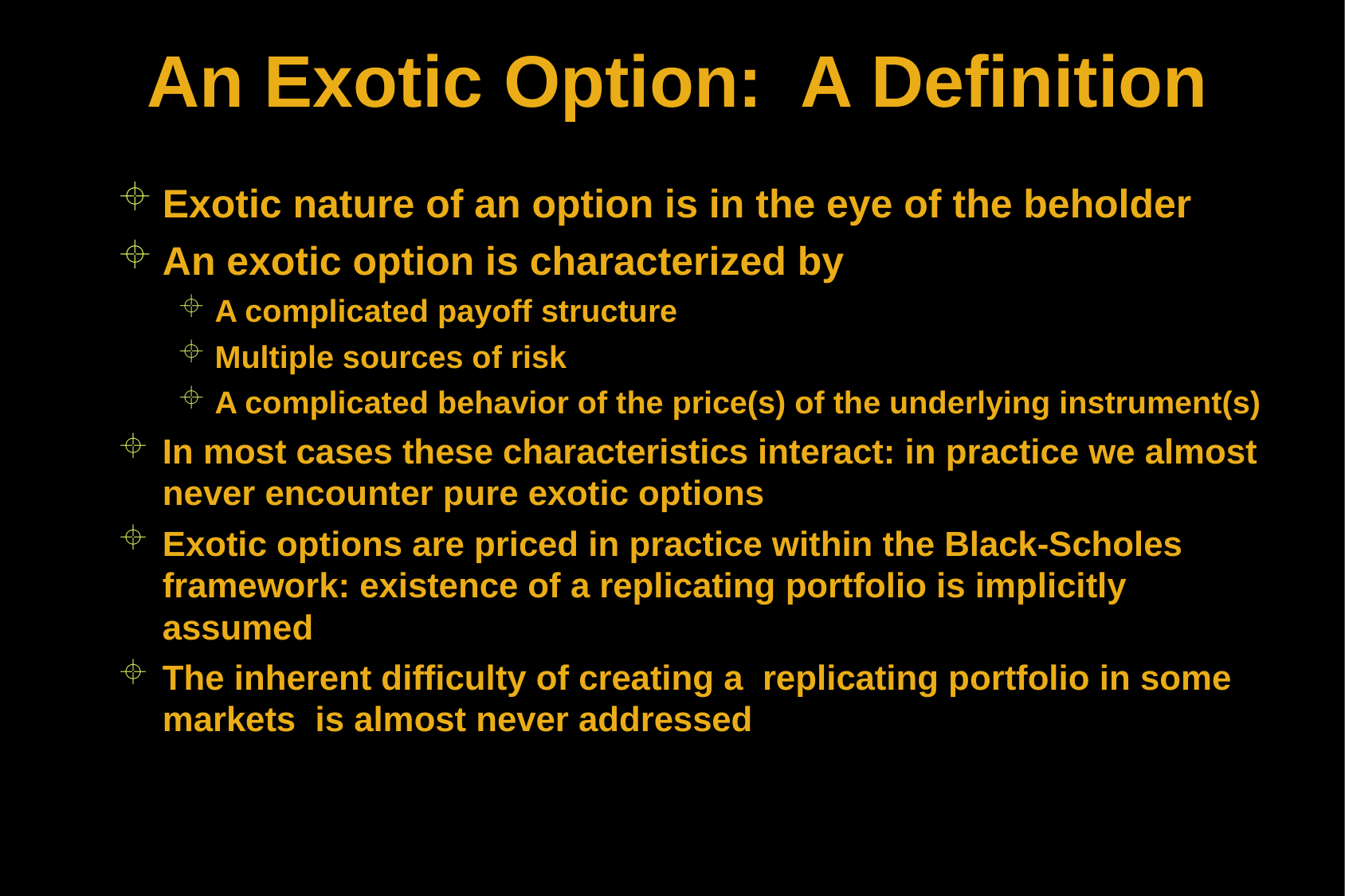

# An Exotic Option:  A Definition
Exotic nature of an option is in the eye of the beholder
An exotic option is characterized by
A complicated payoff structure
Multiple sources of risk
A complicated behavior of the price(s) of the underlying instrument(s)
In most cases these characteristics interact: in practice we almost never encounter pure exotic options
Exotic options are priced in practice within the Black-Scholes framework: existence of a replicating portfolio is implicitly assumed
The inherent difficulty of creating a  replicating portfolio in some markets  is almost never addressed